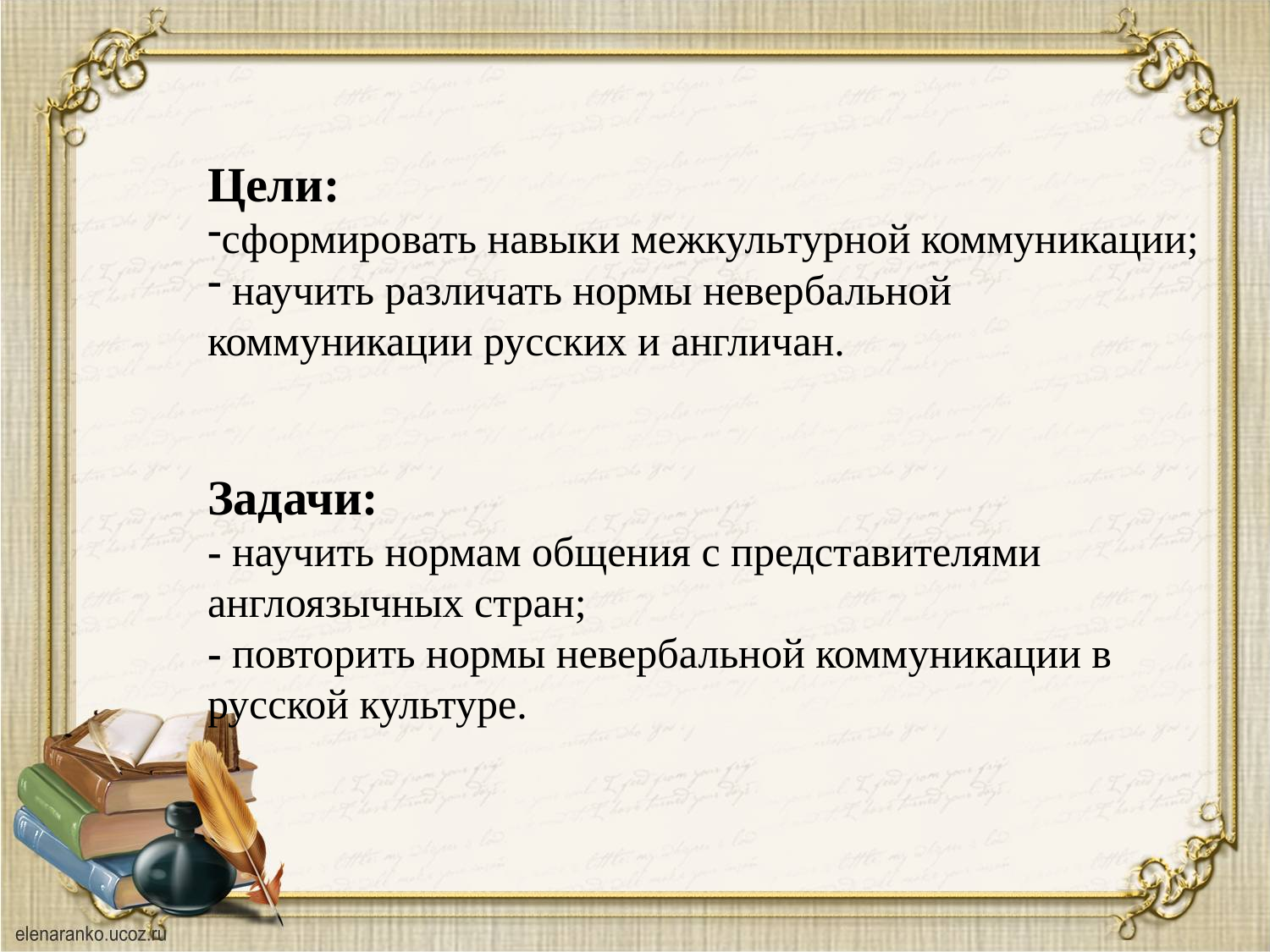

Цели:
сформировать навыки межкультурной коммуникации;
 научить различать нормы невербальной коммуникации русских и англичан.

Задачи:
- научить нормам общения с представителями англоязычных стран;
- повторить нормы невербальной коммуникации в русской культуре.